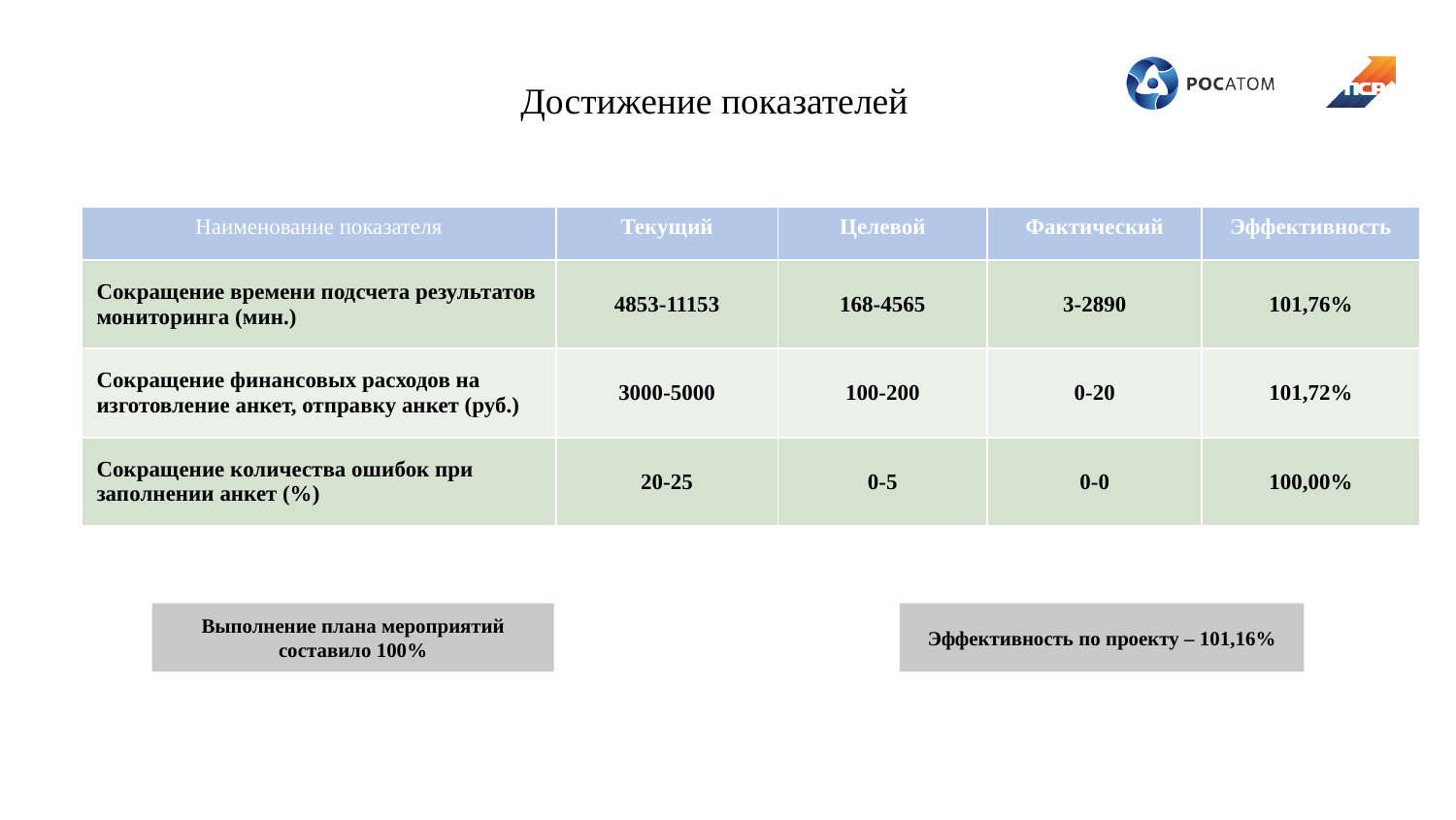

Достижение показателей
| Наименование показателя | Текущий | Целевой | Фактический | Эффективность |
| --- | --- | --- | --- | --- |
| Сокращение времени подсчета результатов мониторинга (мин.) | 4853-11153 | 168-4565 | 3-2890 | 101,76% |
| Сокращение финансовых расходов на изготовление анкет, отправку анкет (руб.) | 3000-5000 | 100-200 | 0-20 | 101,72% |
| Сокращение количества ошибок при заполнении анкет (%) | 20-25 | 0-5 | 0-0 | 100,00% |
Выполнение плана мероприятий составило 100%
Эффективность по проекту – 101,16%